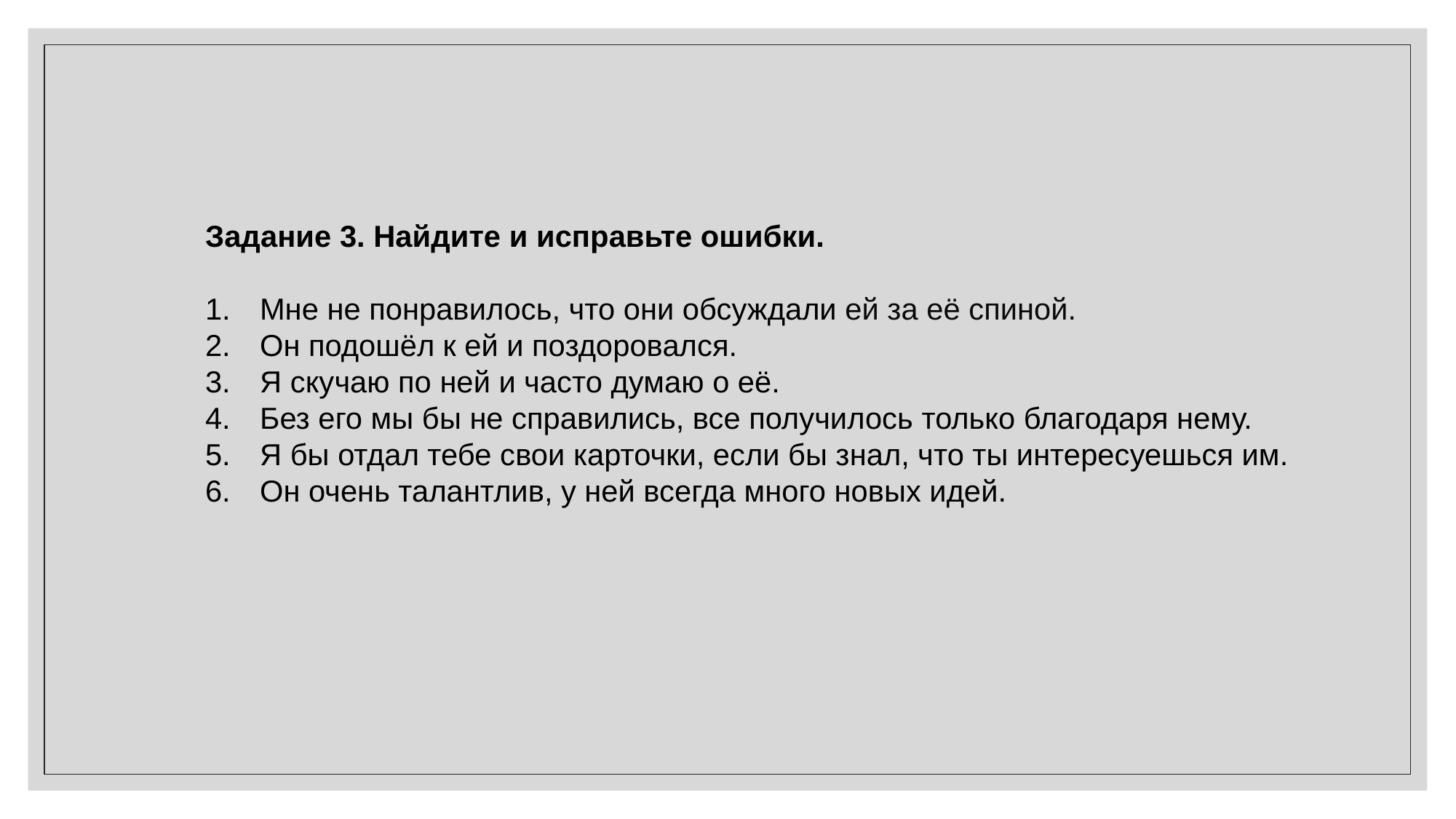

Задание 3. Найдите и исправьте ошибки.

Мне не понравилось, что они обсуждали ей за её спиной.
Он подошёл к ей и поздоровался.
Я скучаю по ней и часто думаю о её.
Без его мы бы не справились, все получилось только благодаря нему.
Я бы отдал тебе свои карточки, если бы знал, что ты интересуешься им.
Он очень талантлив, у ней всегда много новых идей.